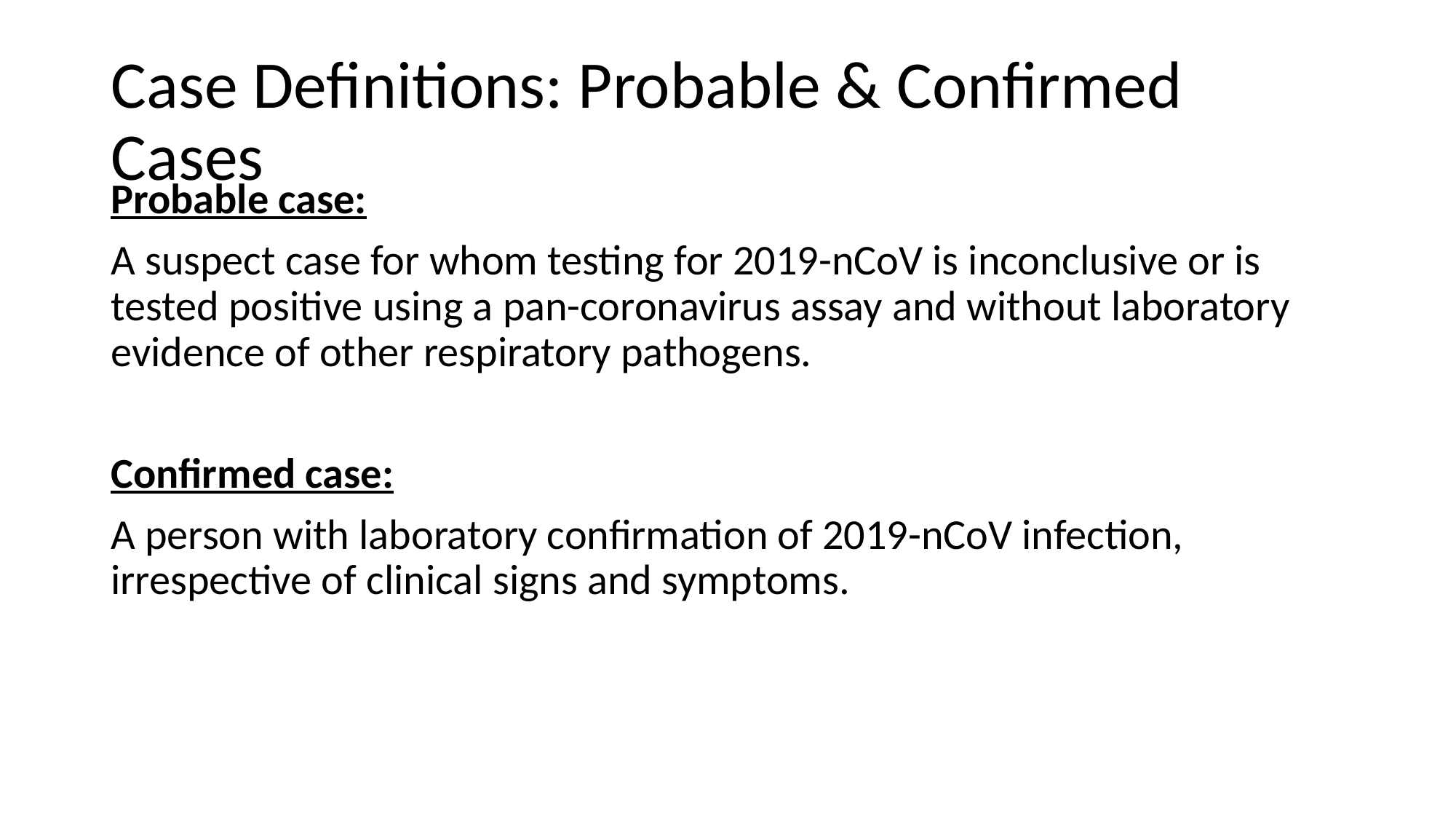

# Case Definitions: Probable & Confirmed Cases
Probable case:
A suspect case for whom testing for 2019-nCoV is inconclusive or is tested positive using a pan-coronavirus assay and without laboratory evidence of other respiratory pathogens.

Confirmed case:
A person with laboratory confirmation of 2019-nCoV infection, irrespective of clinical signs and symptoms.